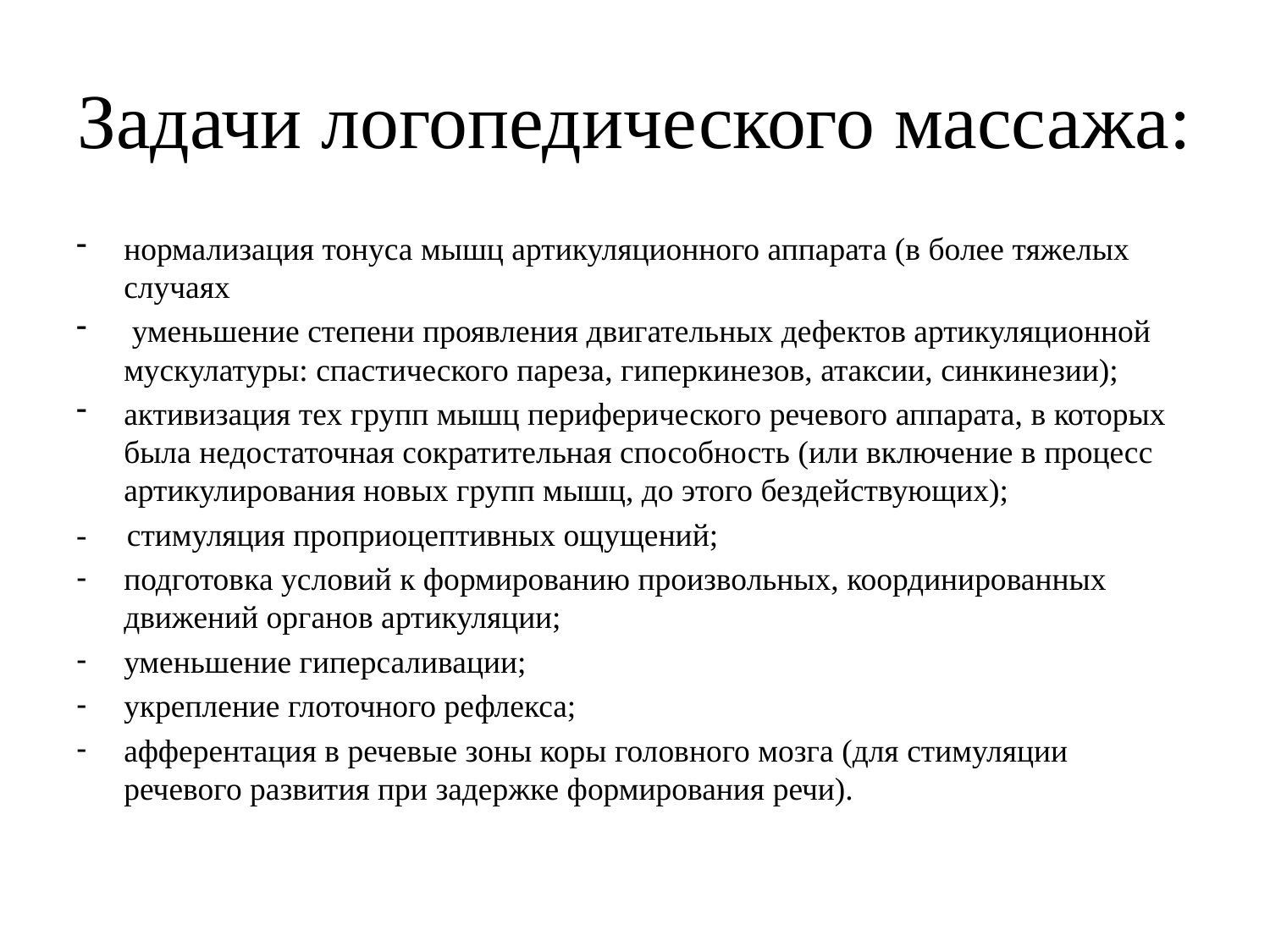

# Задачи логопедического массажа:
нормализация тонуса мышц артикуляционного аппарата (в более тяжелых случаях
 уменьшение степени проявления двигательных дефектов артикуляционной мускулатуры: спастического пареза, гиперкинезов, атаксии, синкинезии);
активизация тех групп мышц периферического речевого аппарата, в которых была недостаточная сократительная способность (или включение в процесс артикулирования новых групп мышц, до этого бездействующих);
-     стимуляция проприоцептивных ощущений;
подготовка условий к формированию произвольных, координированных движений органов артикуляции;
уменьшение гиперсаливации;
укрепление глоточного рефлекса;
афферентация в речевые зоны коры головного мозга (для стимуляции речевого развития при задержке формирования речи).